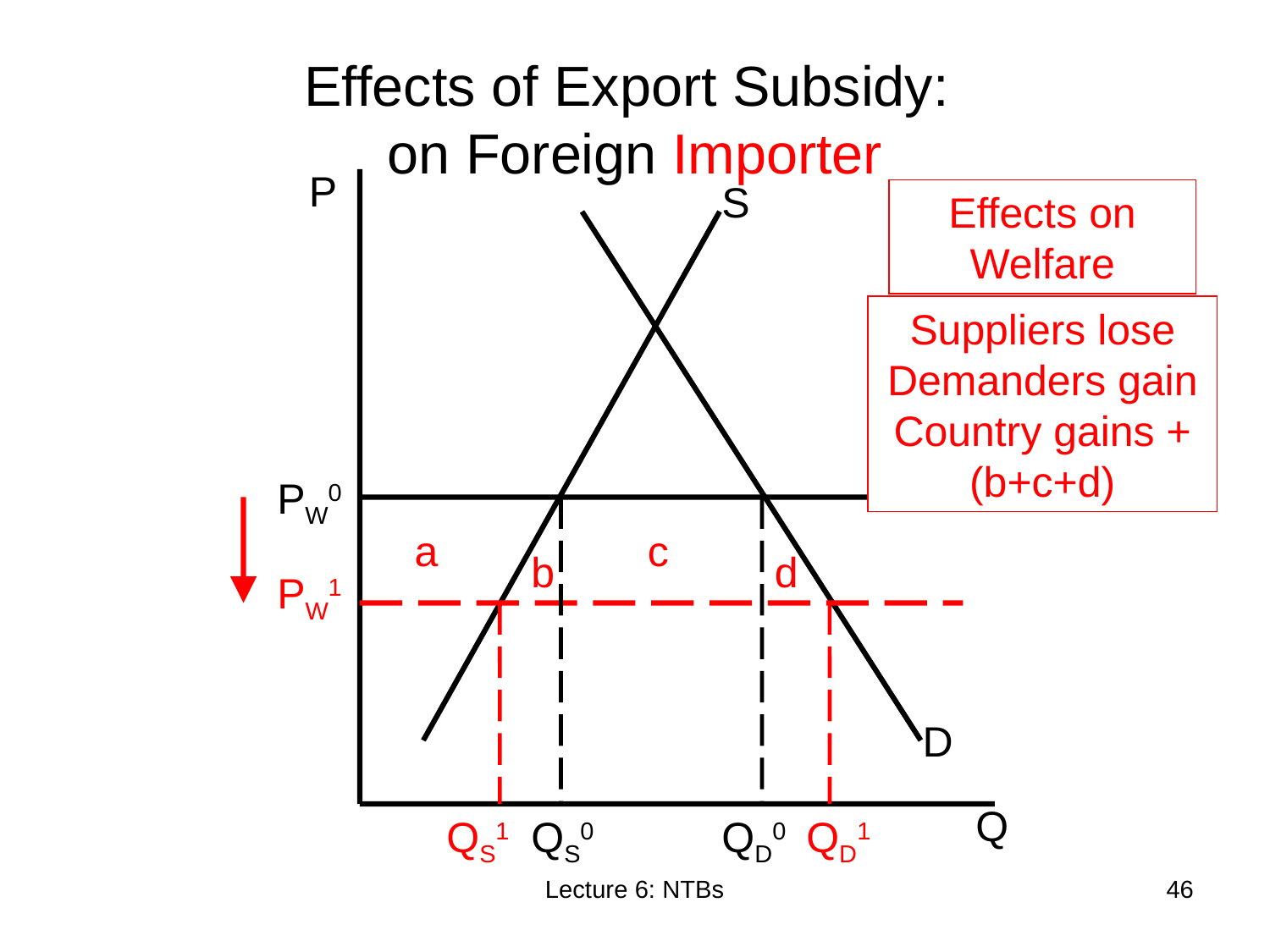

# Effects of Export Subsidy: on Foreign Importer
P

S
Effects on Welfare

Suppliers lose Demanders gain Country gains +(b+c+d)
PW0

a
c
b
d
PW1

D
Q

QS1
QS0
QD0
QD1
Lecture 6: NTBs
46